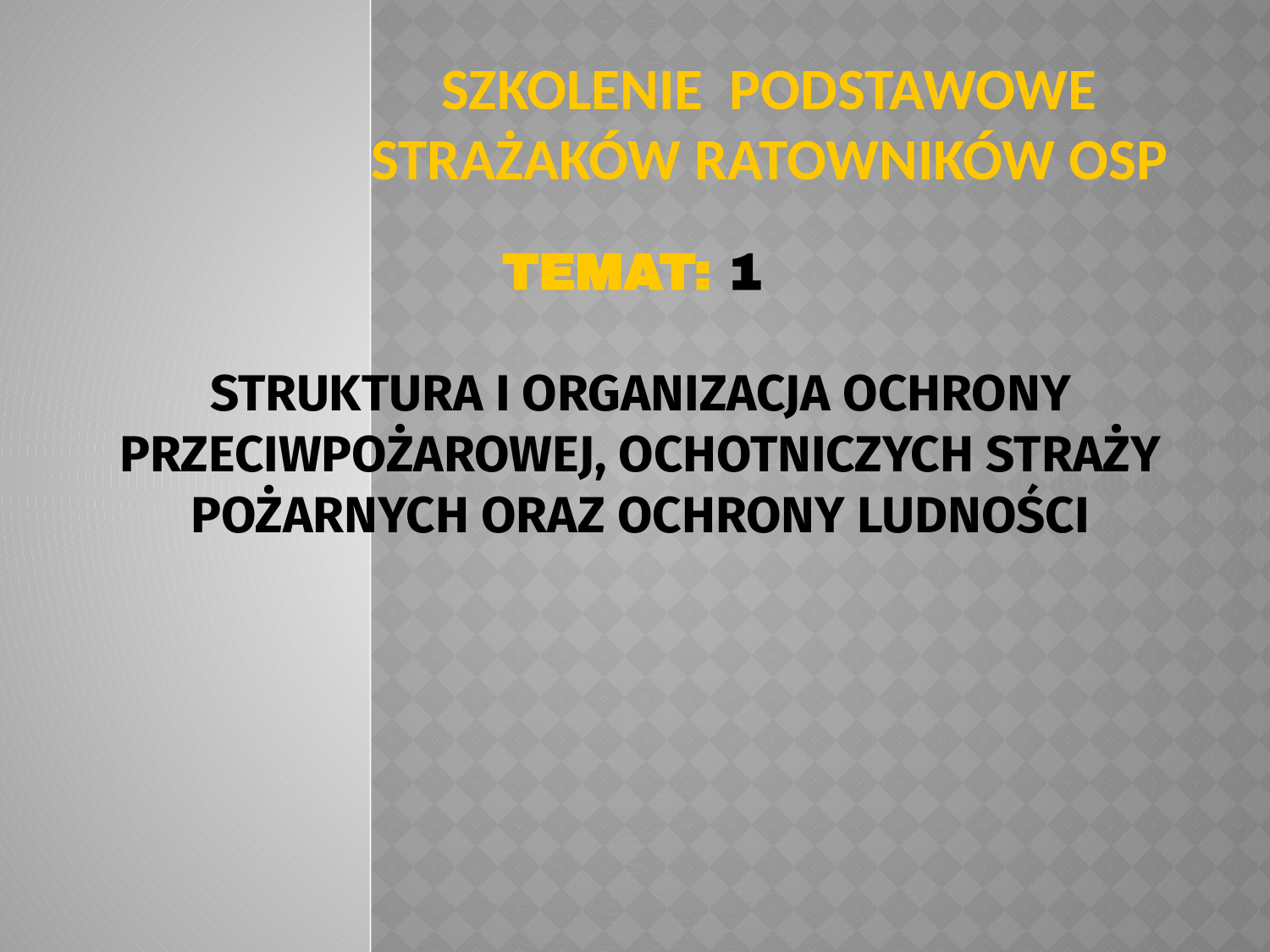

SZKOLENIE  PODSTAWOWE
STRAŻAKÓW RATOWNIKÓW OSP
# TEMAT: 1
Struktura i organizacja ochrony przeciwpożarowej, Ochotniczych Straży Pożarnych oraz ochrony ludności